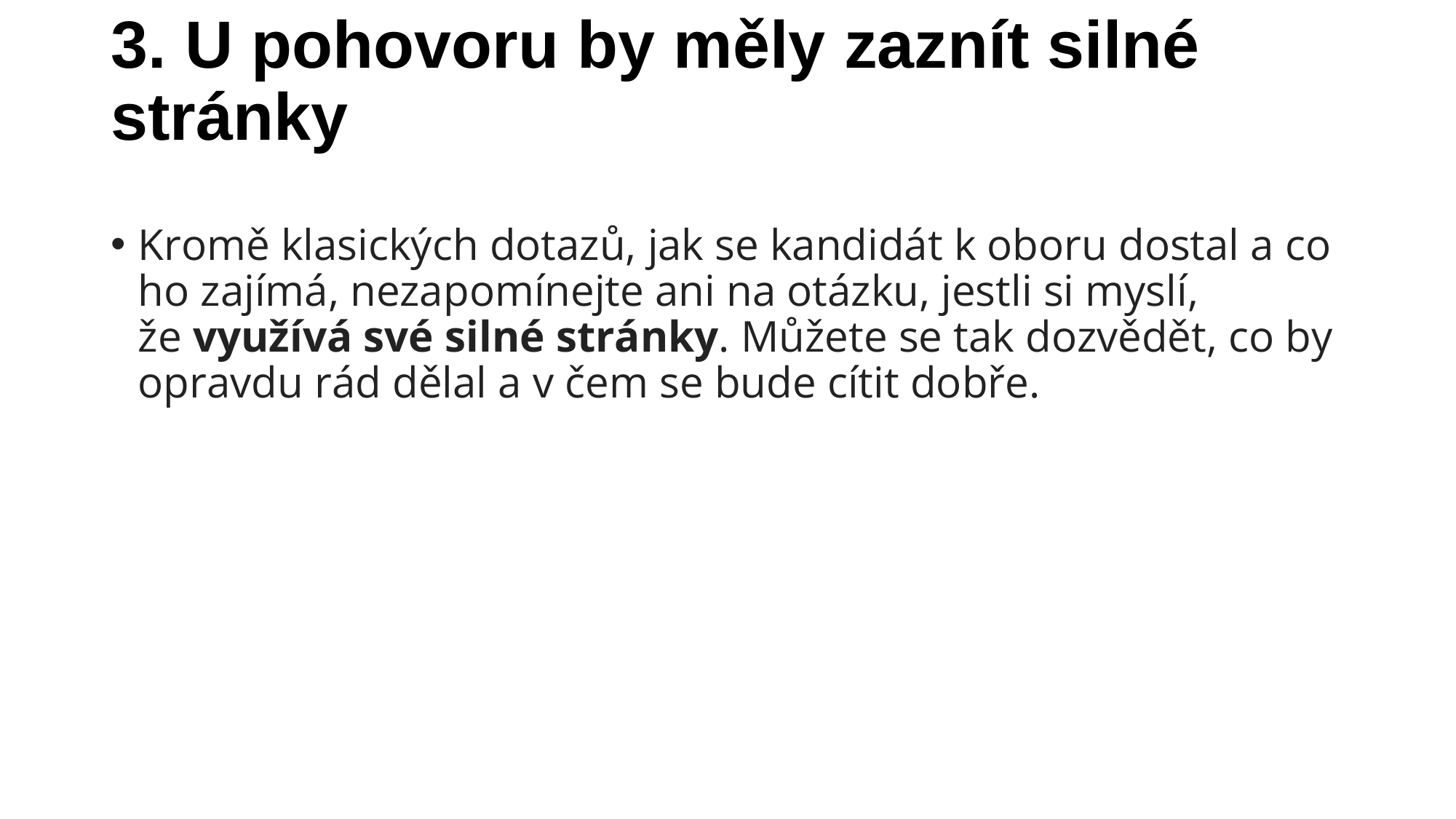

# 3. U pohovoru by měly zaznít silné stránky
Kromě klasických dotazů, jak se kandidát k oboru dostal a co ho zajímá, nezapomínejte ani na otázku, jestli si myslí, že využívá své silné stránky. Můžete se tak dozvědět, co by opravdu rád dělal a v čem se bude cítit dobře.